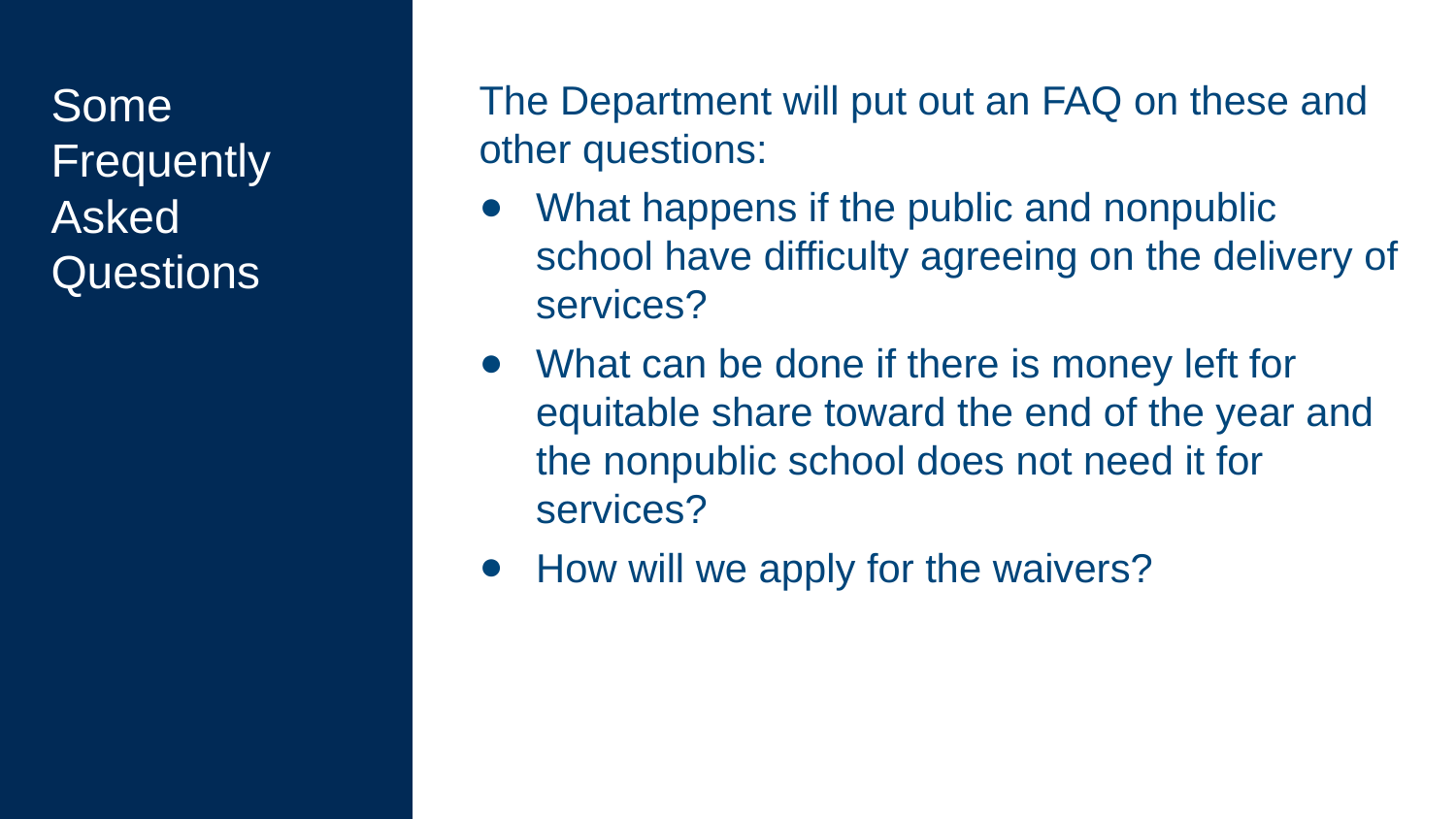

# Some
Frequently Asked Questions
The Department will put out an FAQ on these and other questions:
What happens if the public and nonpublic school have difficulty agreeing on the delivery of services?
What can be done if there is money left for equitable share toward the end of the year and the nonpublic school does not need it for services?
How will we apply for the waivers?